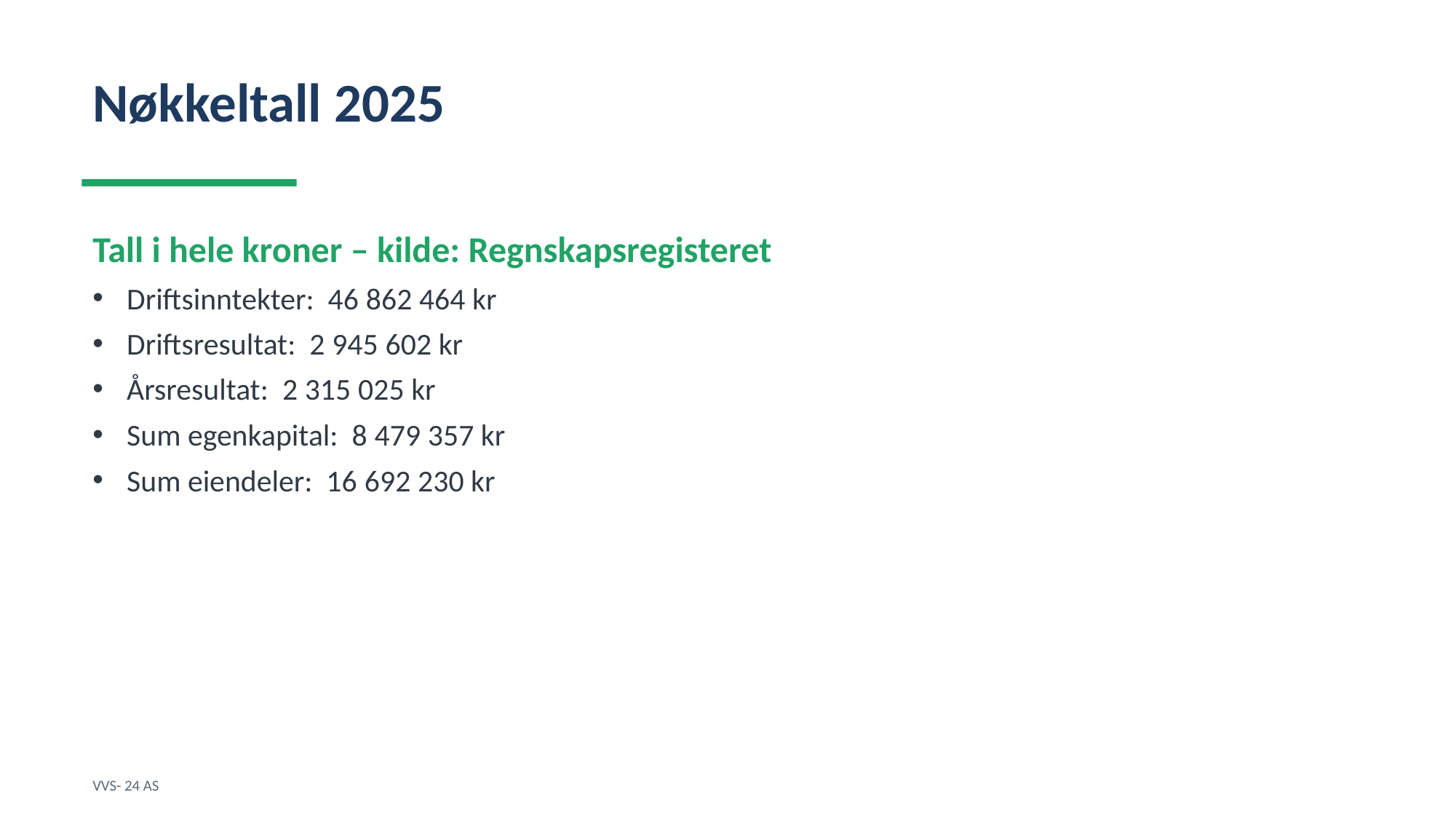

Nøkkeltall 2025

Tall i hele kroner – kilde: Regnskapsregisteret
Driftsinntekter:  46 862 464 kr
Driftsresultat:  2 945 602 kr
Årsresultat:  2 315 025 kr
Sum egenkapital:  8 479 357 kr
Sum eiendeler:  16 692 230 kr
VVS- 24 AS